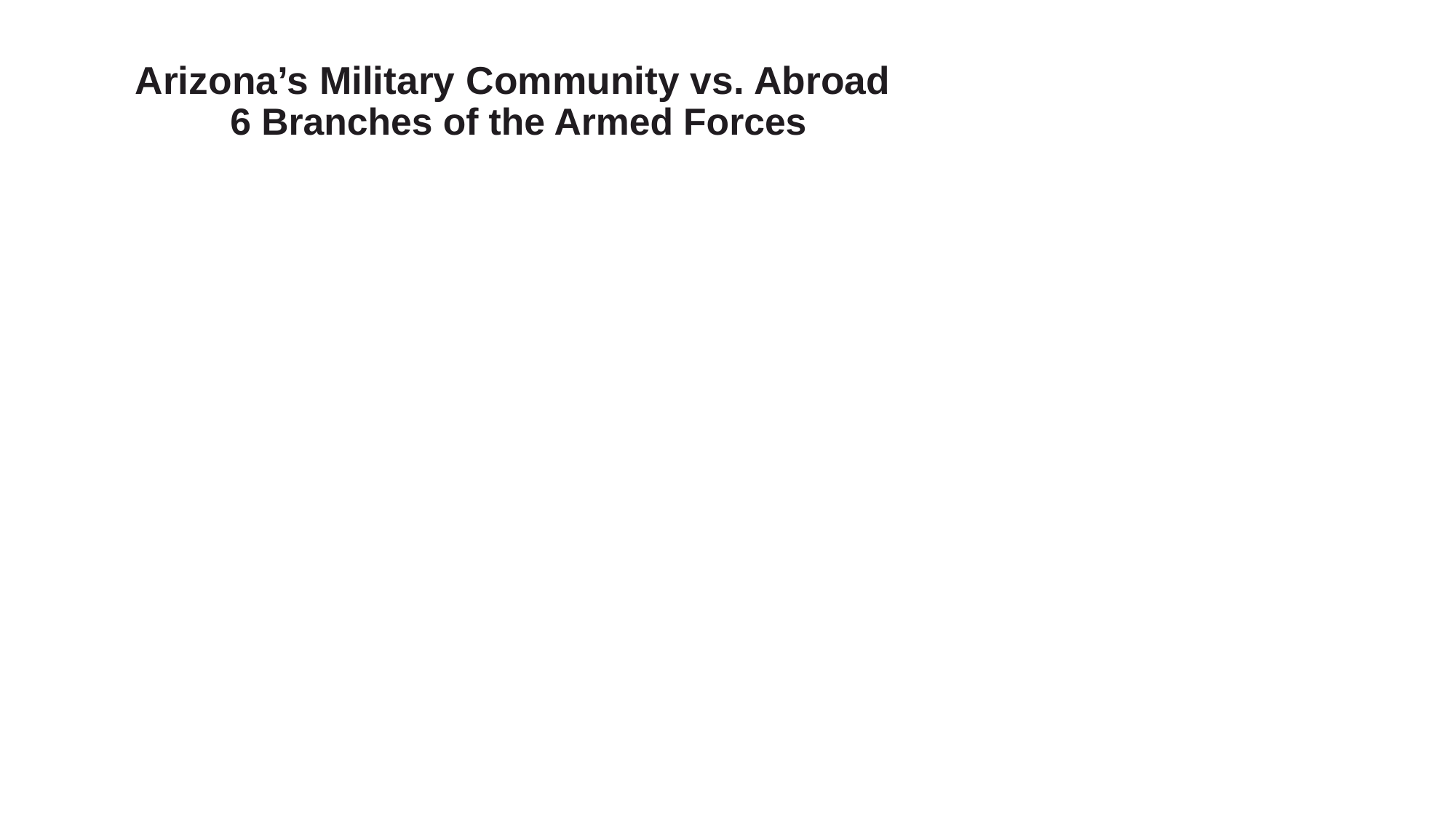

# Arizona’s Military Community vs. Abroad 6 Branches of the Armed Forces
Active-duty
Spouses
Active-duty
Reservists

24,760
17,479

8,267
>228K
Military
Abroad